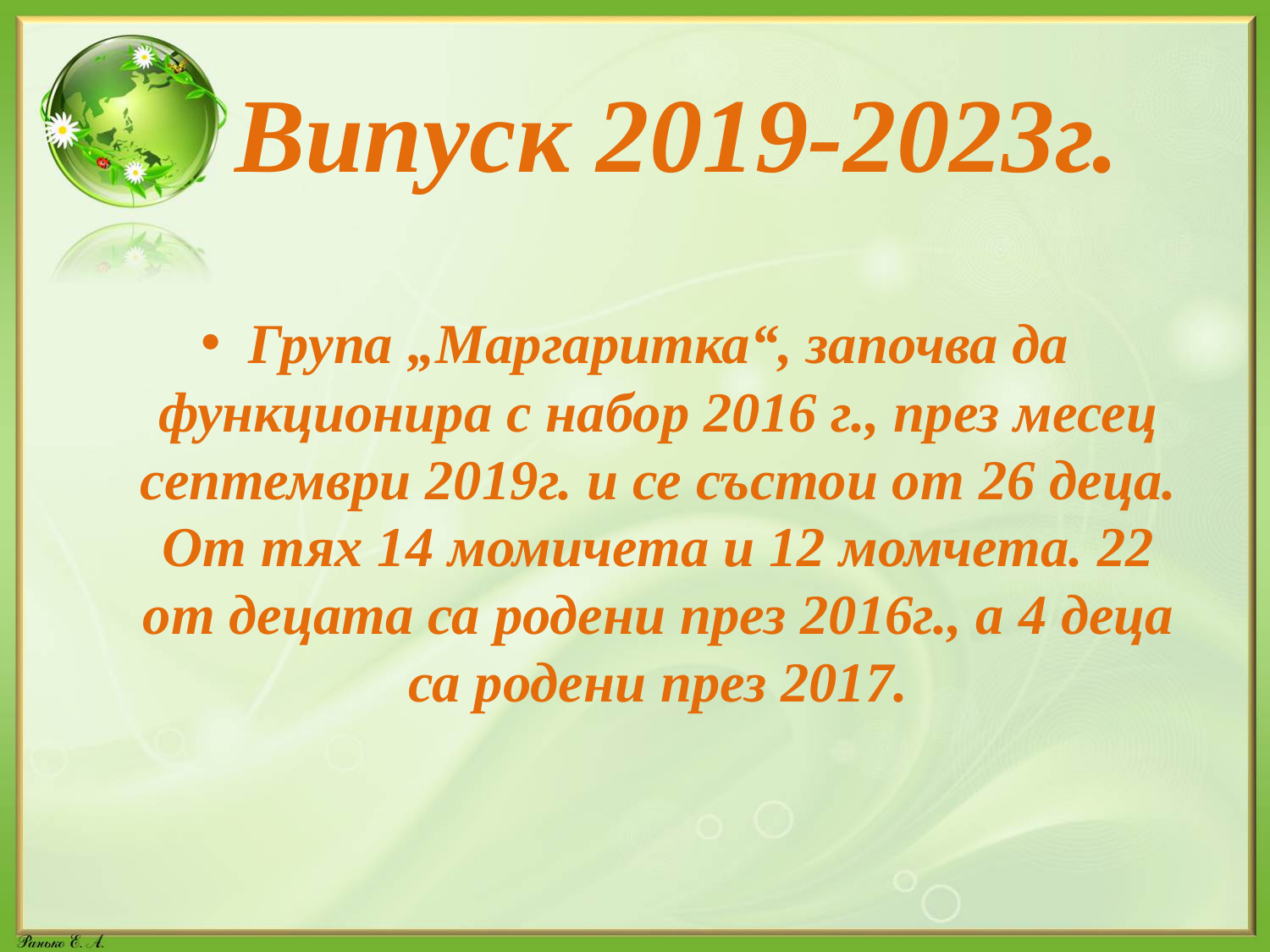

# Випуск 2019-2023г.

Група „Маргаритка“, започва да функционира с набор 2016 г., през месец септември 2019г. и се състои от 26 деца. От тях 14 момичета и 12 момчета. 22 от децата са родени през 2016г., а 4 деца са родени през 2017.